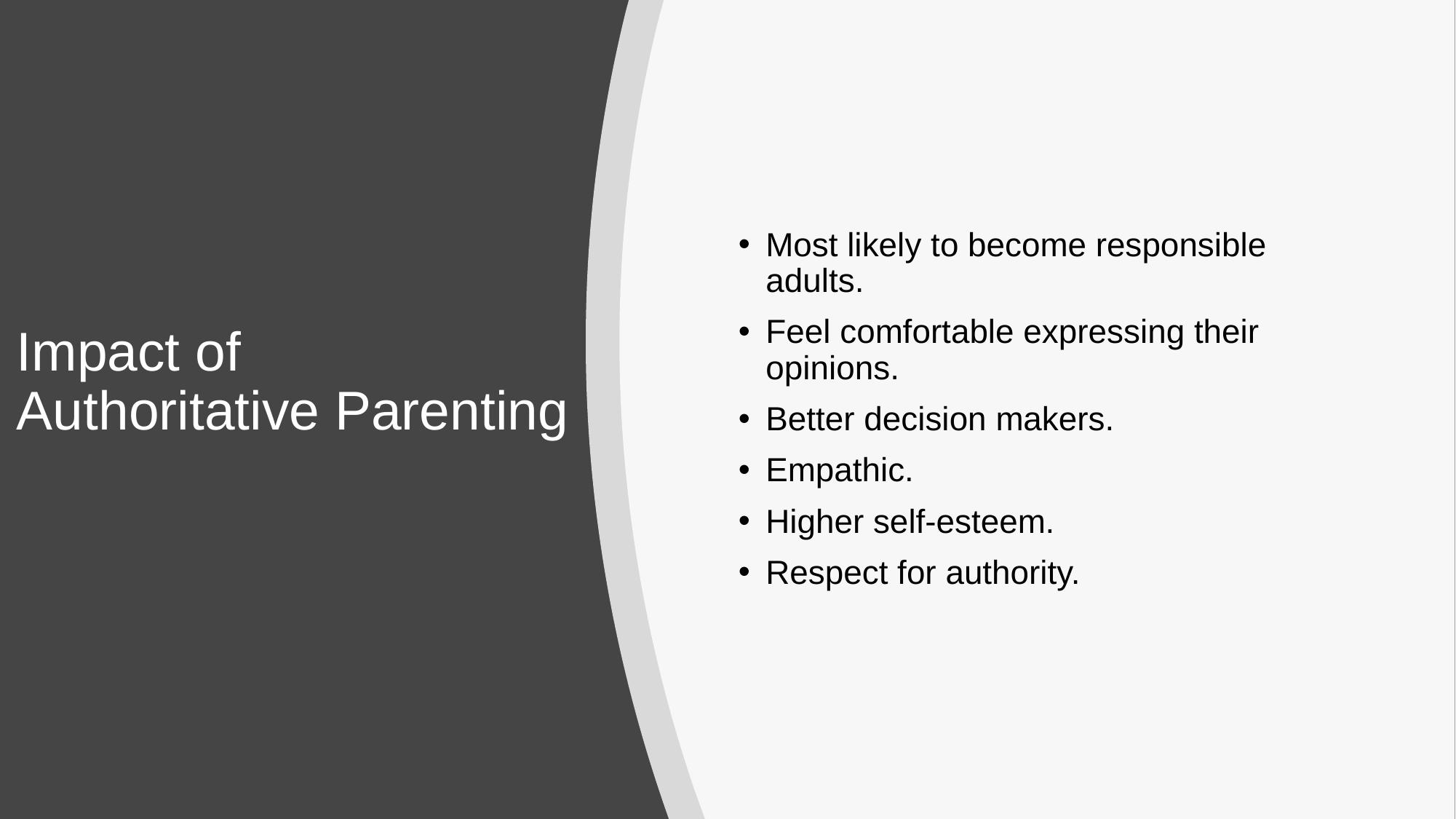

# Impact of Authoritative Parenting
Most likely to become responsible adults.
Feel comfortable expressing their opinions.
Better decision makers.
Empathic.
Higher self-esteem.
Respect for authority.